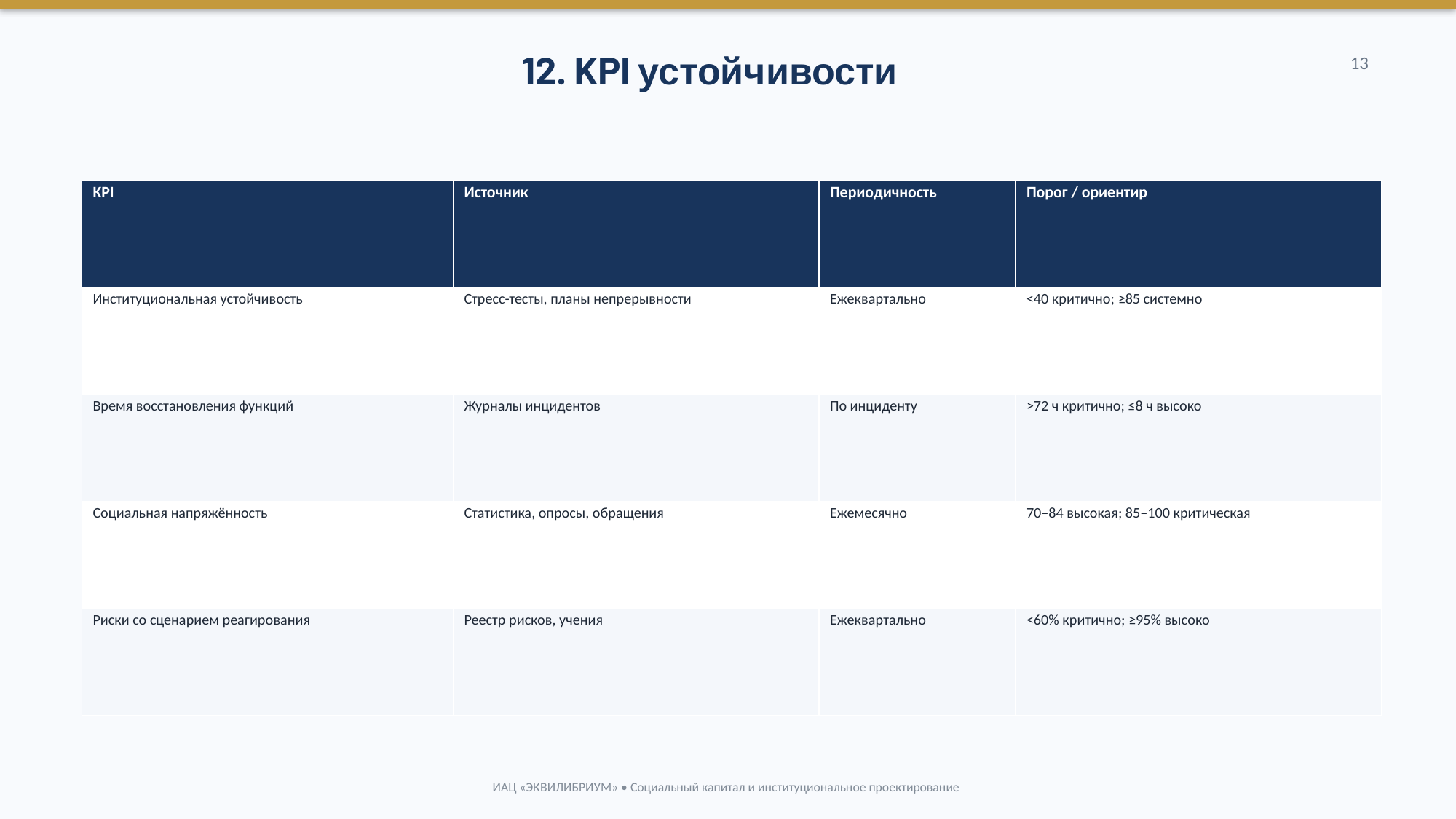

12. KPI устойчивости
13
| KPI | Источник | Периодичность | Порог / ориентир |
| --- | --- | --- | --- |
| Институциональная устойчивость | Стресс-тесты, планы непрерывности | Ежеквартально | <40 критично; ≥85 системно |
| Время восстановления функций | Журналы инцидентов | По инциденту | >72 ч критично; ≤8 ч высоко |
| Социальная напряжённость | Статистика, опросы, обращения | Ежемесячно | 70–84 высокая; 85–100 критическая |
| Риски со сценарием реагирования | Реестр рисков, учения | Ежеквартально | <60% критично; ≥95% высоко |
ИАЦ «ЭКВИЛИБРИУМ» • Социальный капитал и институциональное проектирование